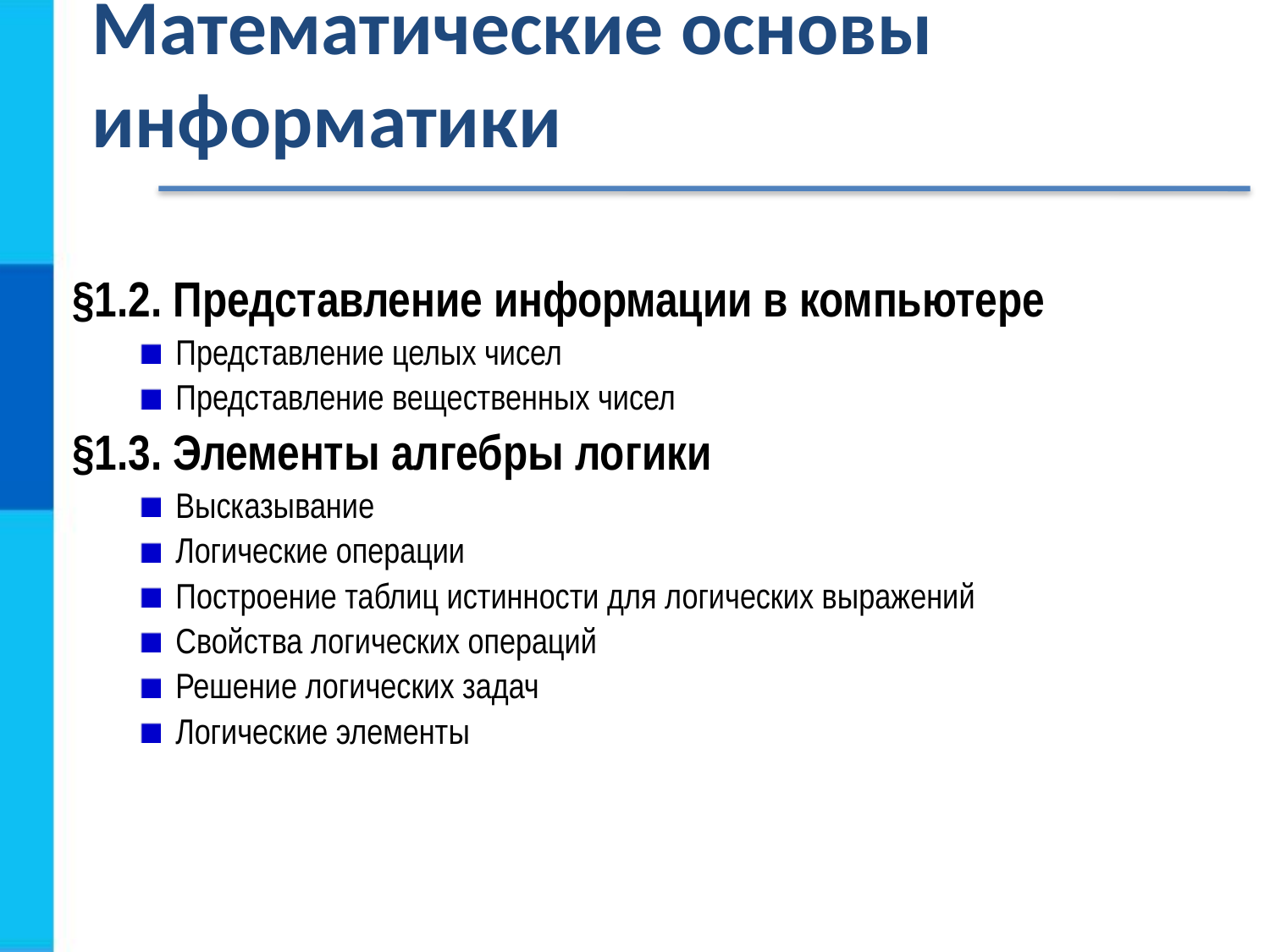

# Математические основы информатики
§1.2. Представление информации в компьютере
Представление целых чисел
Представление вещественных чисел
§1.3. Элементы алгебры логики
Высказывание
Логические операции
Построение таблиц истинности для логических выражений
Свойства логических операций
Решение логических задач
Логические элементы